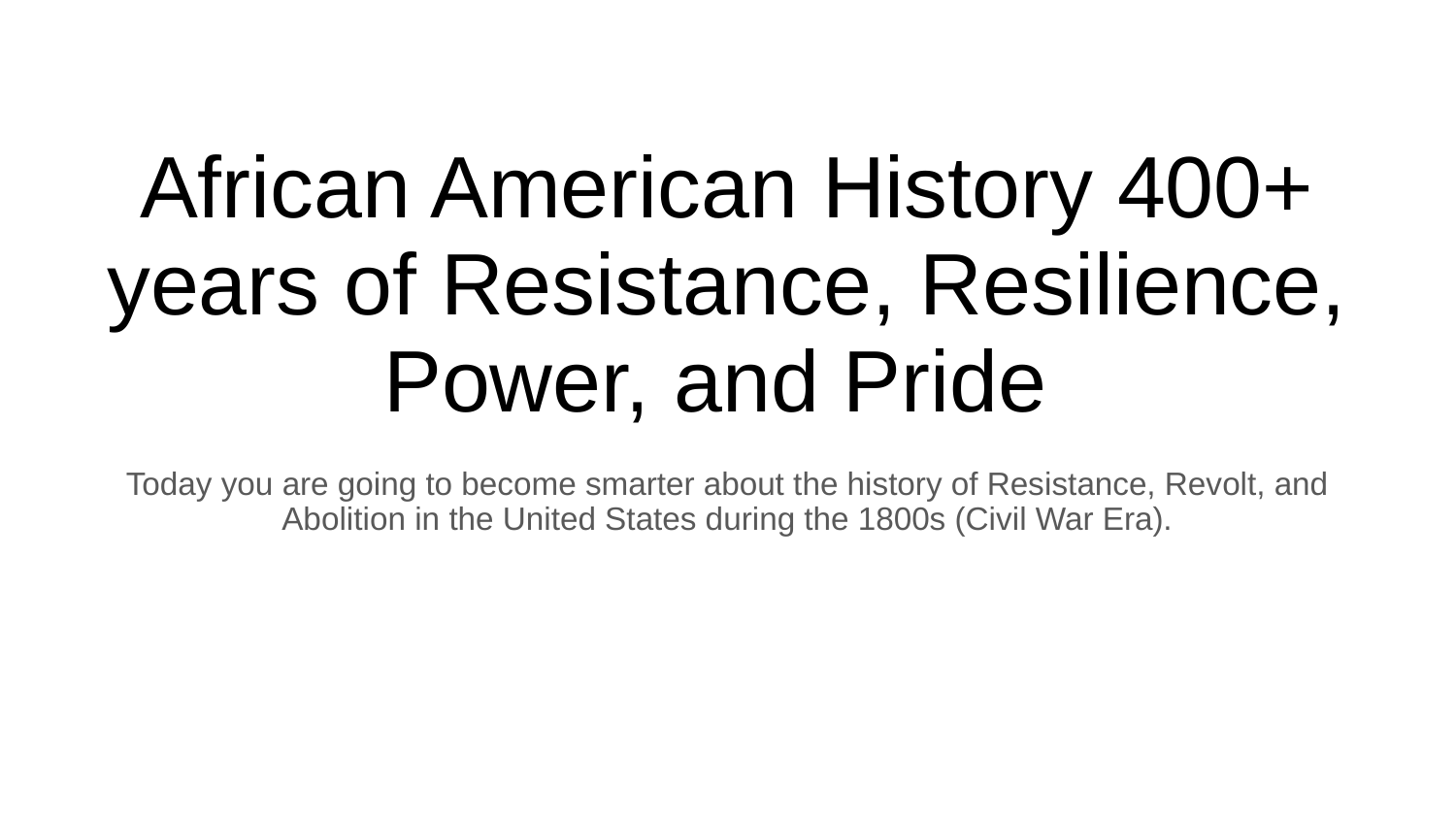

# African American History 400+ years of Resistance, Resilience, Power, and Pride
Today you are going to become smarter about the history of Resistance, Revolt, and Abolition in the United States during the 1800s (Civil War Era).